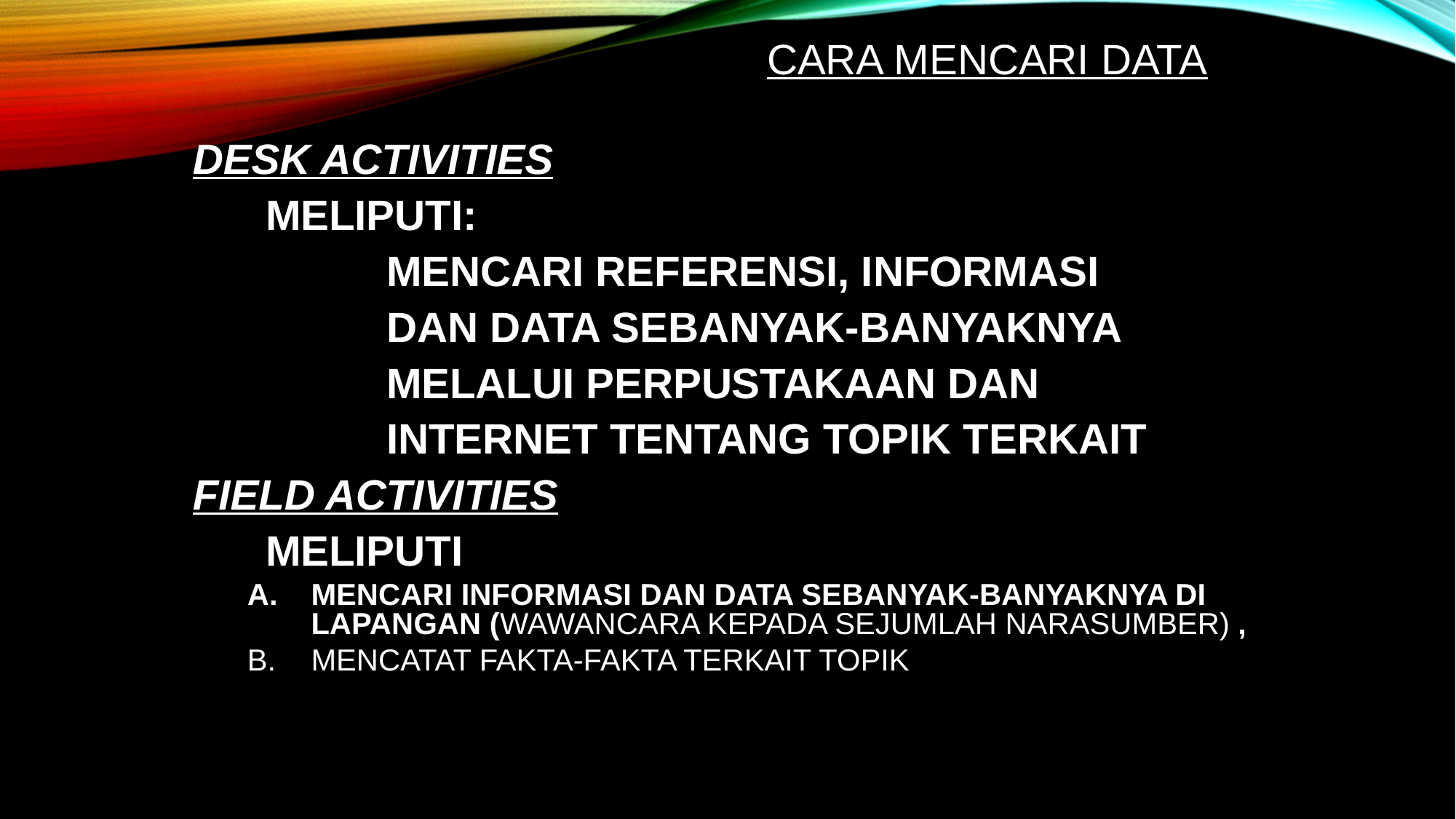

# CARA MENCARI DATA
DESK ACTIVITIES
	MELIPUTI:
		 MENCARI REFERENSI, INFORMASI
		 DAN DATA SEBANYAK-BANYAKNYA
		 MELALUI PERPUSTAKAAN DAN
		 INTERNET TENTANG TOPIK TERKAIT
FIELD ACTIVITIES
	MELIPUTI
MENCARI INFORMASI DAN DATA SEBANYAK-BANYAKNYA DI LAPANGAN (WAWANCARA KEPADA SEJUMLAH NARASUMBER) ,
MENCATAT FAKTA-FAKTA TERKAIT TOPIK